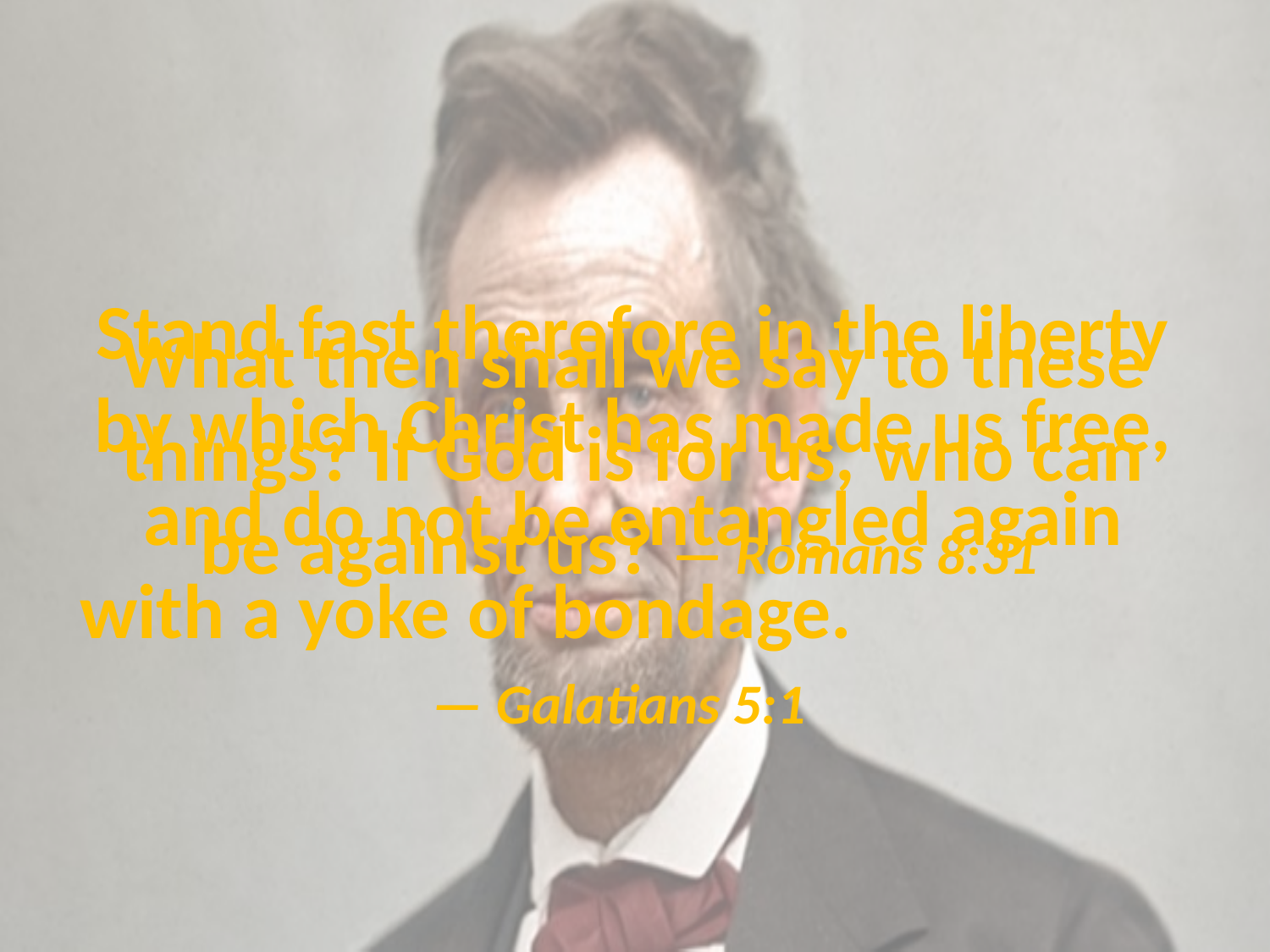

# Stand fast therefore in the liberty by which Christ has made us free, and do not be entangled again with a yoke of bondage.                    — Galatians 5:1
What then shall we say to these things? If God is for us, who can be against us? — Romans 8:31